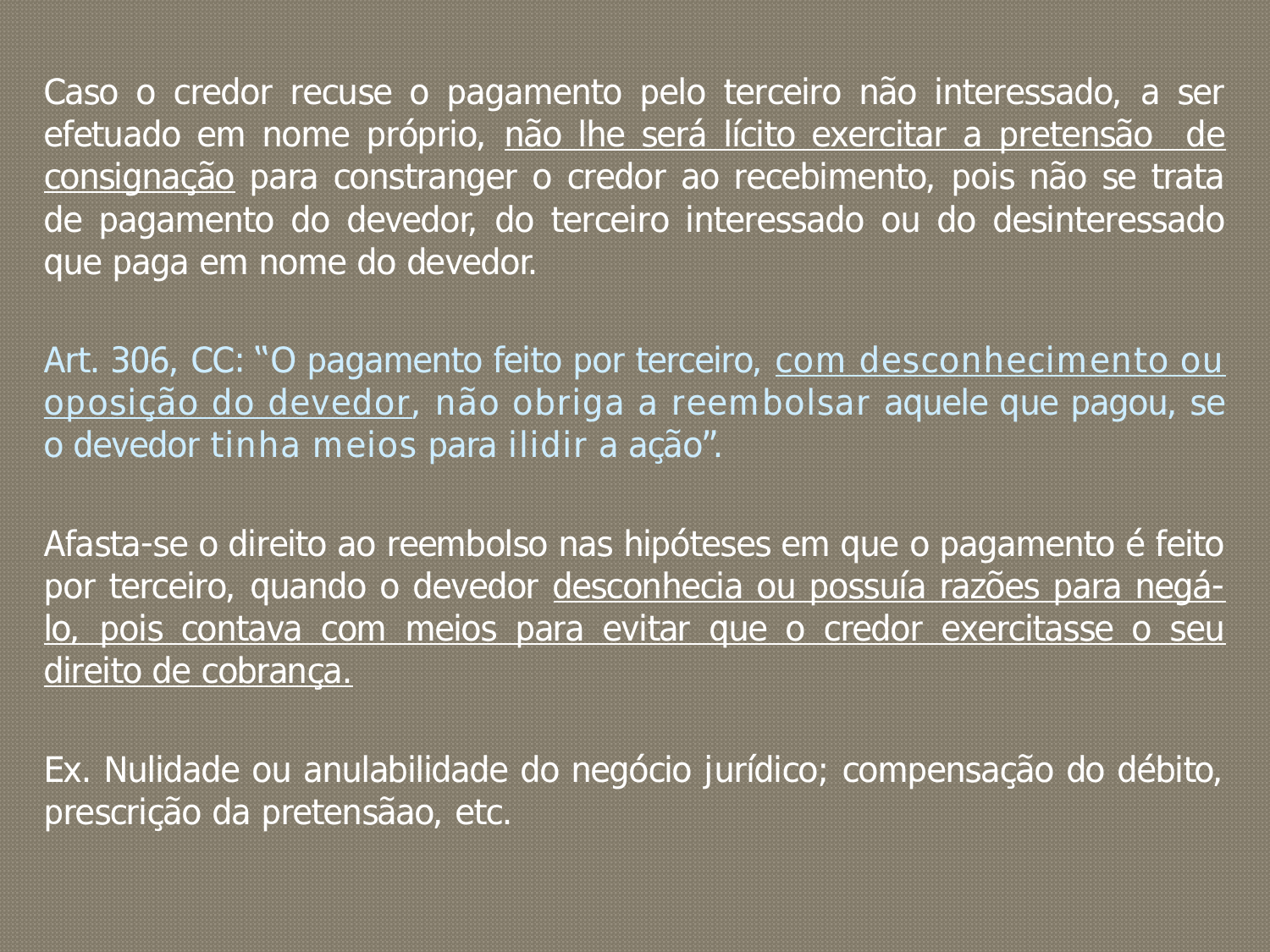

Caso o credor recuse o pagamento pelo terceiro não interessado, a ser efetuado em nome próprio, não lhe será lícito exercitar a pretensão  de consignação para constranger o credor ao recebimento, pois não se trata de pagamento do devedor, do terceiro interessado ou do desinteressado que paga em nome do devedor.

Art. 306, CC: “O pagamento feito por terceiro, com desconhecimento ou oposição do devedor, não obriga a reembolsar aquele que pagou, se o devedor tinha meios para ilidir a ação”.

Afasta-se o direito ao reembolso nas hipóteses em que o pagamento é feito por terceiro, quando o devedor desconhecia ou possuía razões para negá-lo, pois contava com meios para evitar que o credor exercitasse o seu direito de cobrança.

Ex. Nulidade ou anulabilidade do negócio jurídico; compensação do débito, prescrição da pretensãao, etc.